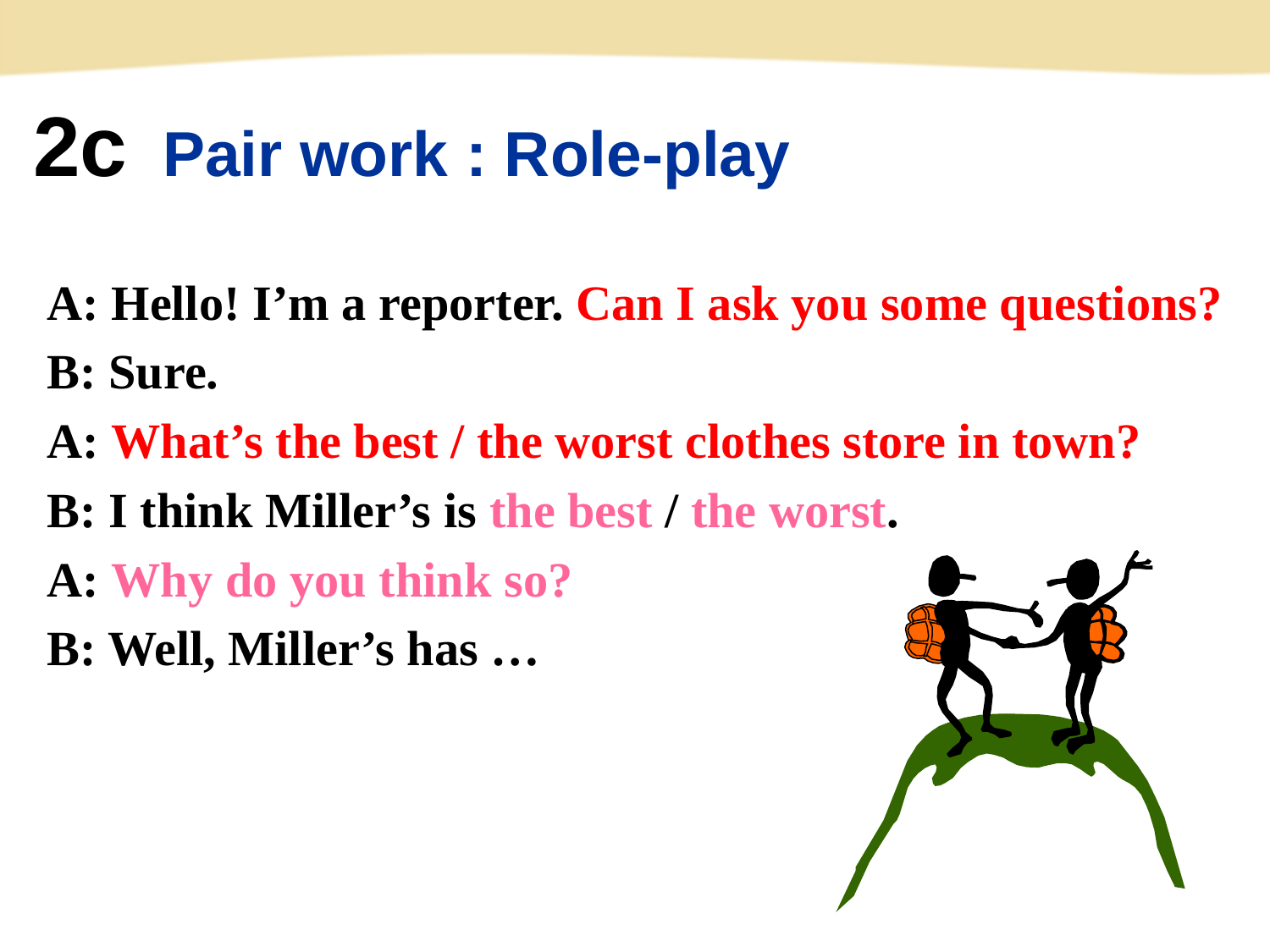

2c  Pair work : Role-play
A: Hello! I’m a reporter. Can I ask you some questions?
B: Sure.
A: What’s the best / the worst clothes store in town?
B: I think Miller’s is the best / the worst.
A: Why do you think so?
B: Well, Miller’s has …